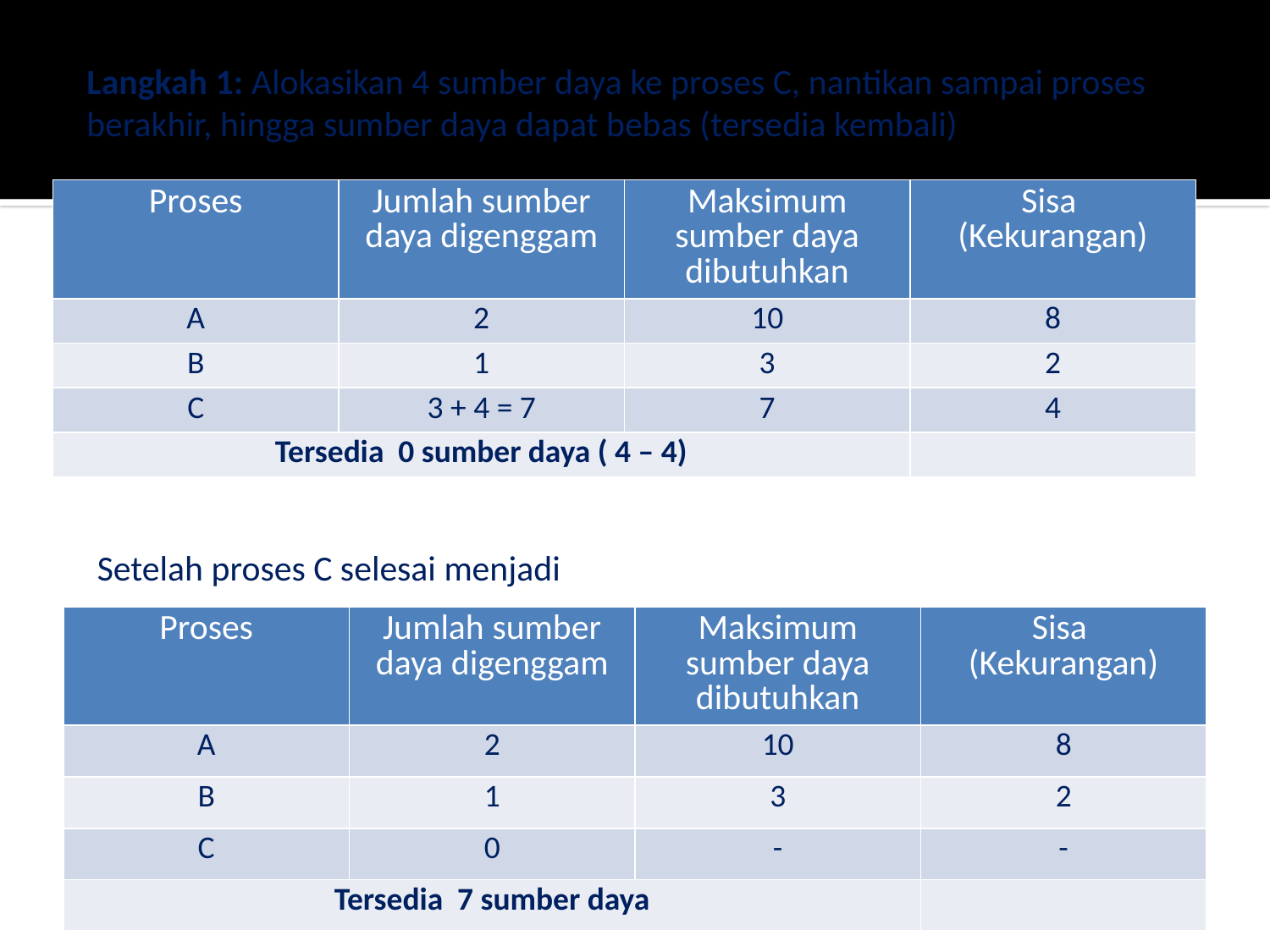

Langkah 1: Alokasikan 4 sumber daya ke proses C, nantikan sampai proses berakhir, hingga sumber daya dapat bebas (tersedia kembali)
| Proses | Jumlah sumber daya digenggam | Maksimum sumber daya dibutuhkan | Sisa (Kekurangan) |
| --- | --- | --- | --- |
| A | 2 | 10 | 8 |
| B | 1 | 3 | 2 |
| C | 3 + 4 = 7 | 7 | 4 |
| Tersedia 0 sumber daya ( 4 – 4) |  |  |  |
Setelah proses C selesai menjadi
| Proses | Jumlah sumber daya digenggam | Maksimum sumber daya dibutuhkan | Sisa (Kekurangan) |
| --- | --- | --- | --- |
| A | 2 | 10 | 8 |
| B | 1 | 3 | 2 |
| C | 0 | - | - |
| Tersedia 7 sumber daya |  |  |  |